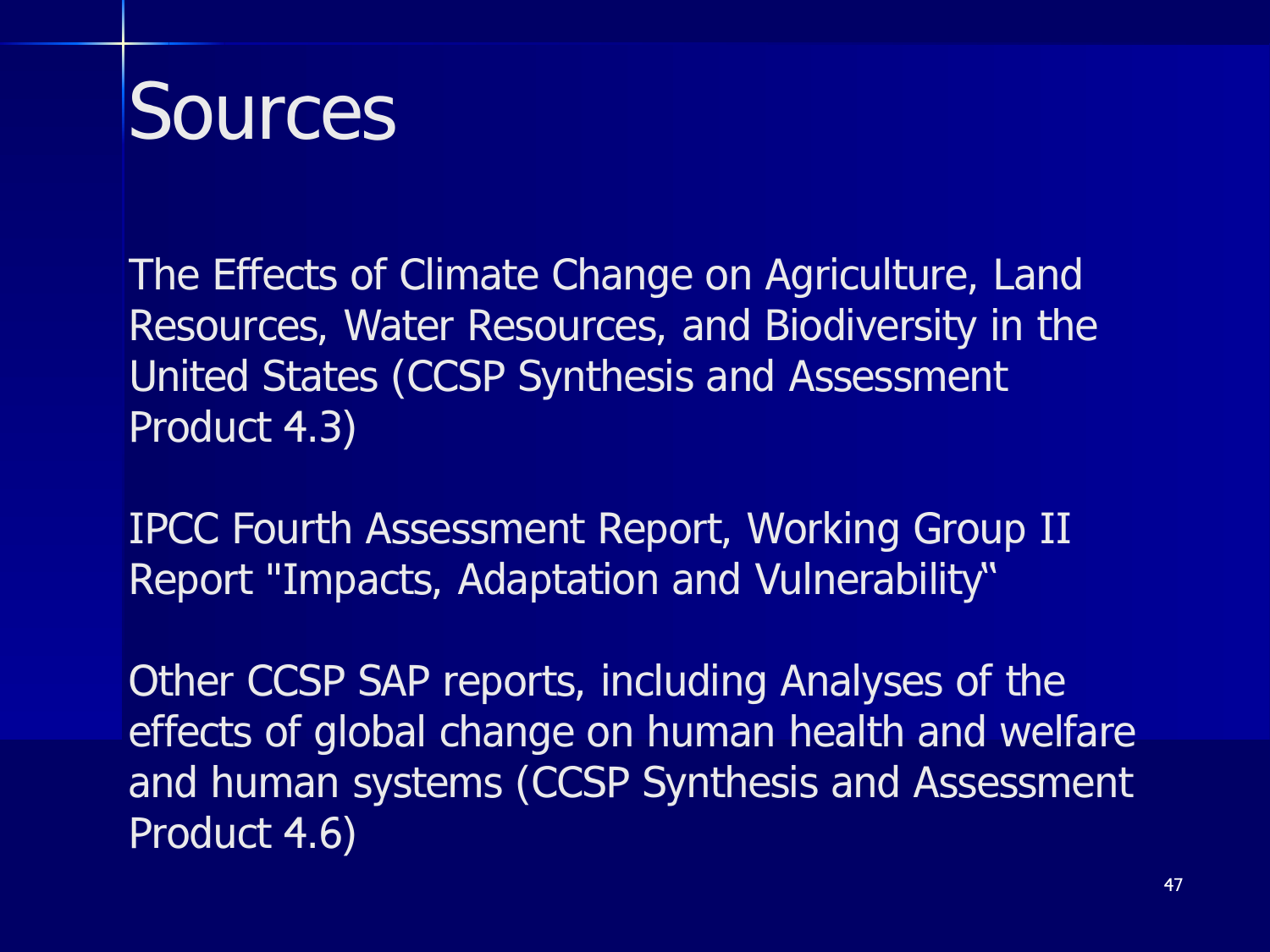

# Sources The Effects of Climate Change on Agriculture, Land Resources, Water Resources, and Biodiversity in the United States (CCSP Synthesis and Assessment Product 4.3) IPCC Fourth Assessment Report, Working Group II Report "Impacts, Adaptation and Vulnerability“ Other CCSP SAP reports, including Analyses of the effects of global change on human health and welfare and human systems (CCSP Synthesis and Assessment Product 4.6)
47